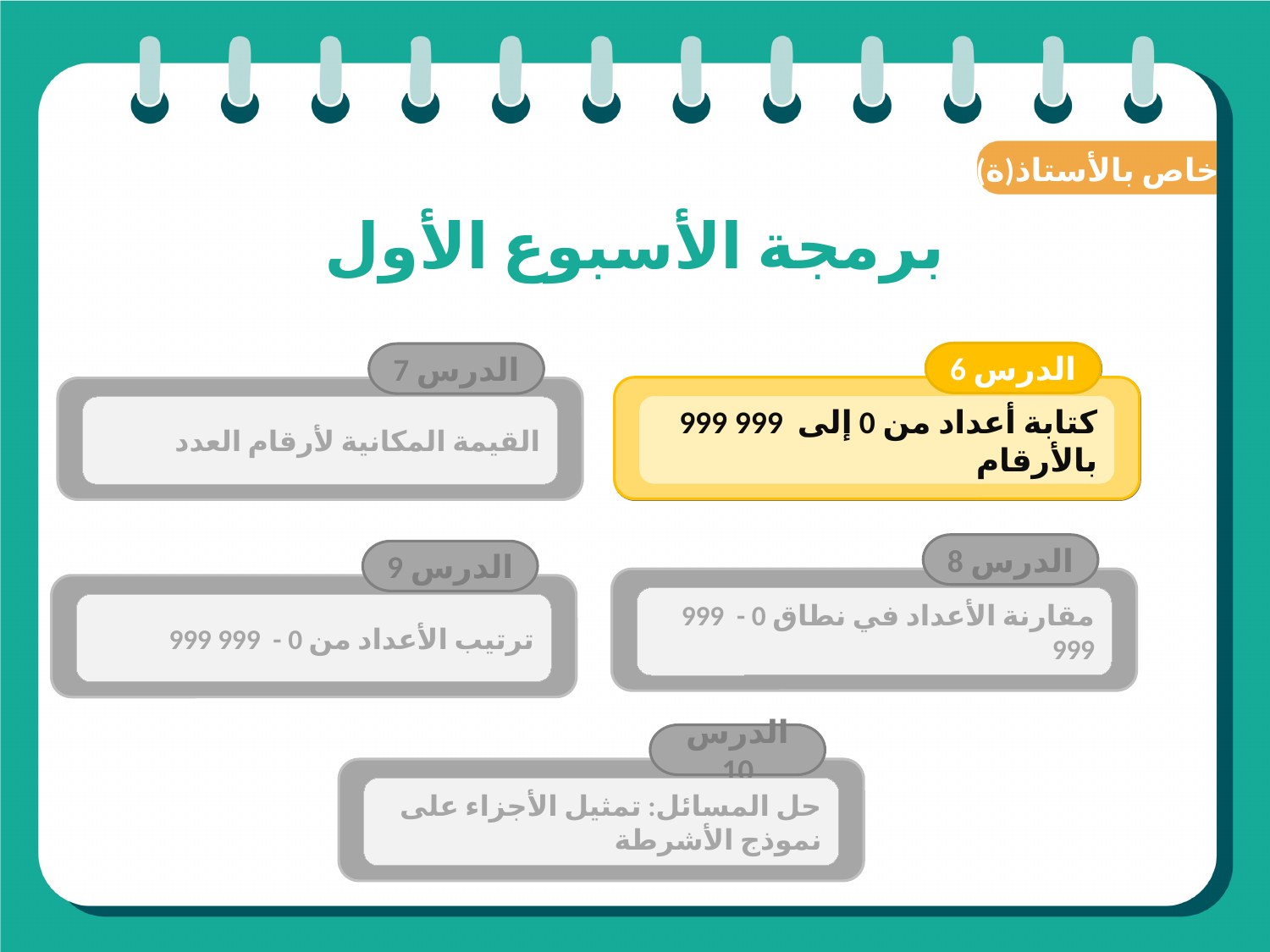

(ة)خاص بالأستاذ
# برمجة الأسبوع الأول
الدرس 6

كتابة أعداد من 0 إلى  999 999 بالأرقام
الدرس 7

القيمة المكانية لأرقام العدد
الدرس 1

اَلأَعدادُ مِن 0 إِلى 999 (مراجعة المستلزمات)
الدرس 8

مقارنة الأعداد في نطاق 0 -  999 999
الدرس 9

ترتيب الأعداد من 0 -  999 999
الدرس 10

حل المسائل: تمثيل الأجزاء على نموذج الأشرطة